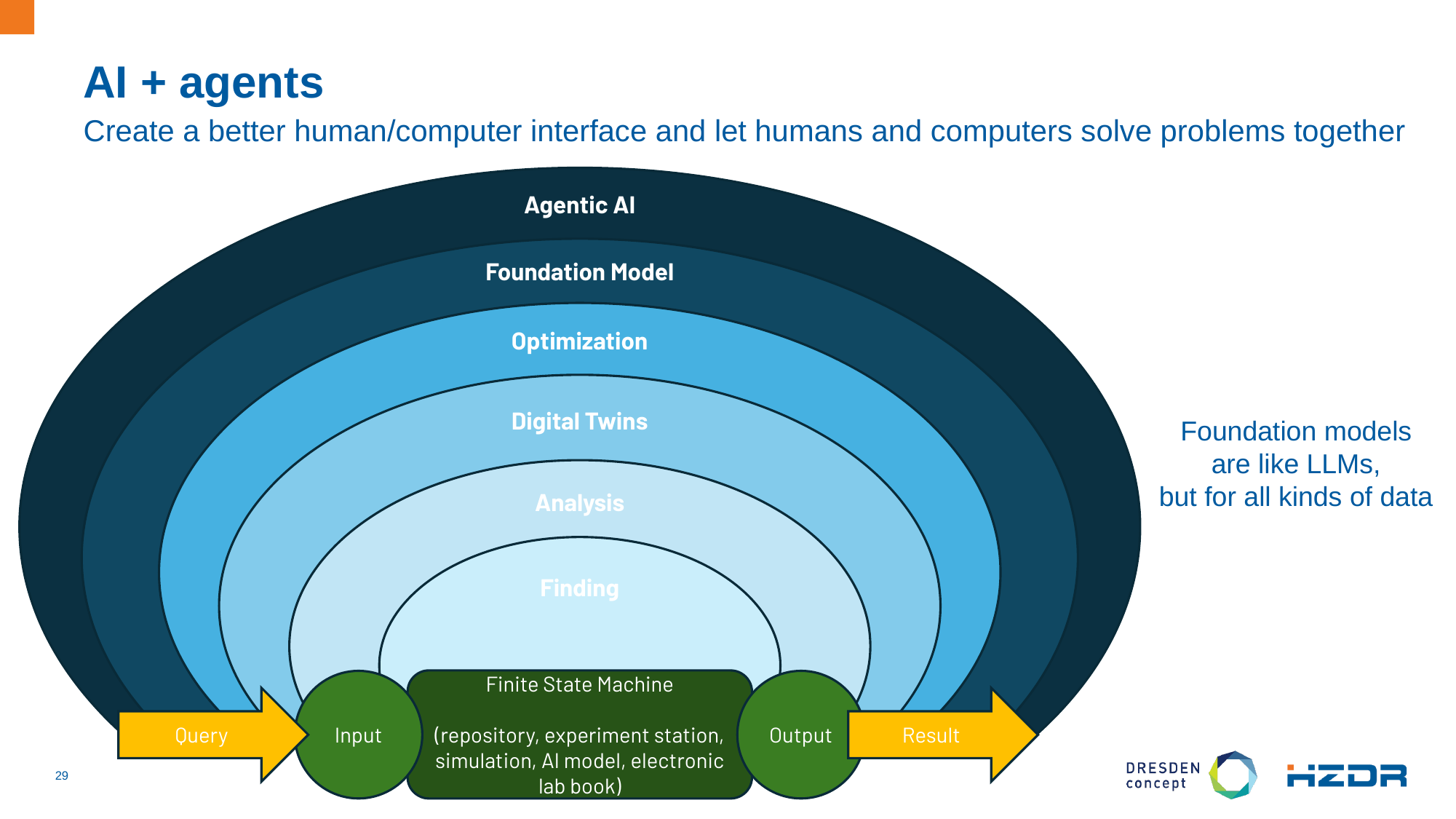

# AI + agents
Create a better human/computer interface and let humans and computers solve problems together

Agentic AI

Foundation Model

Optimization

Digital Twins
Foundation models
are like LLMs,
but for all kinds of data

Analysis

Finding
Finite State Machine

(repository, experiment station, simulation, AI model, electronic lab book)
Input
Output
Query
Result

29